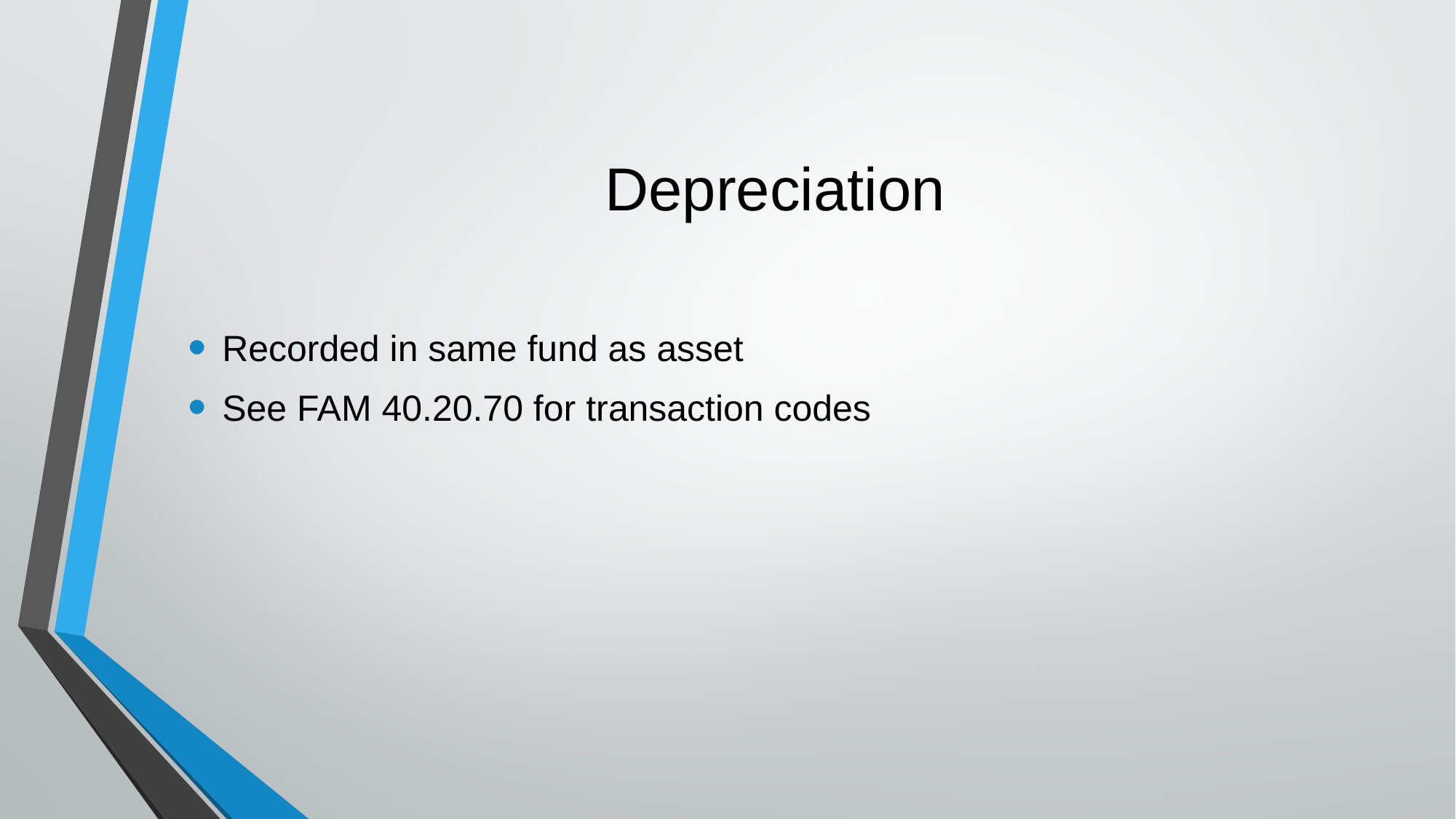

# Depreciation
Recorded in same fund as asset
See FAM 40.20.70 for transaction codes